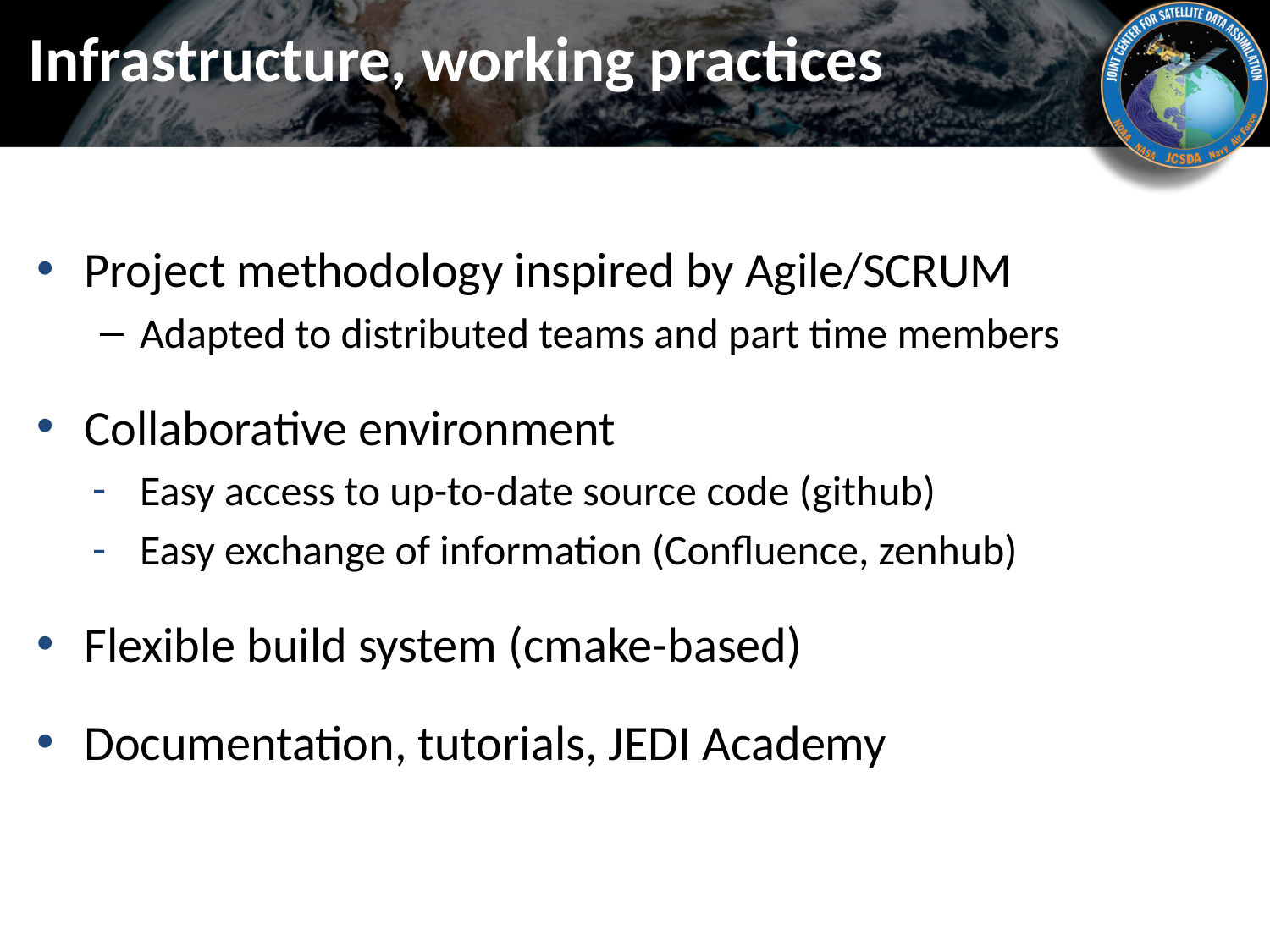

# Infrastructure, working practices
Project methodology inspired by Agile/SCRUM
Adapted to distributed teams and part time members
Collaborative environment
Easy access to up-to-date source code (github)
Easy exchange of information (Confluence, zenhub)
Flexible build system (cmake-based)
Documentation, tutorials, JEDI Academy